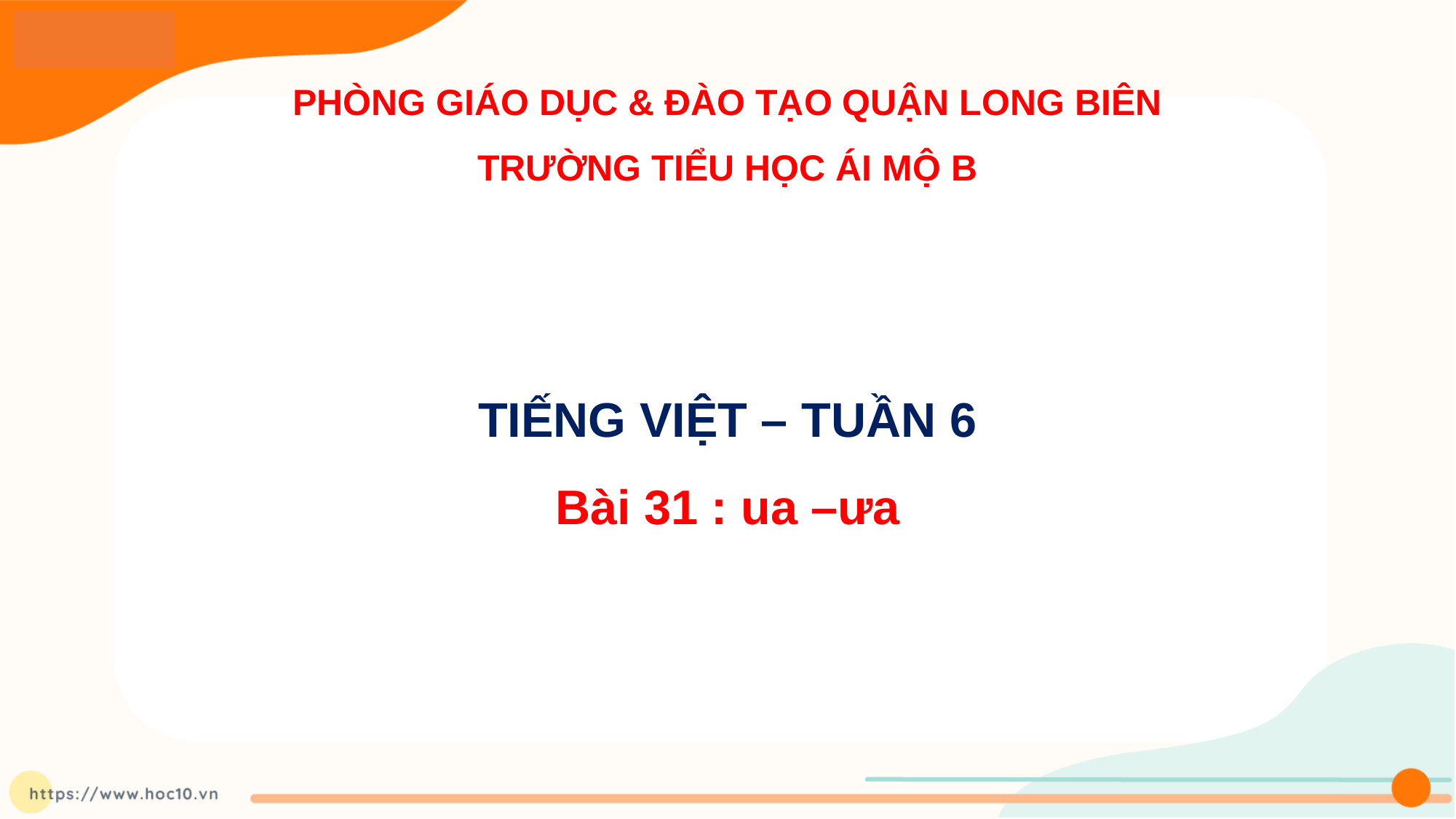

# PHÒNG GIÁO DỤC & ĐÀO TẠO QUẬN LONG BIÊN TRƯỜNG TIỂU HỌC ÁI MỘ B

TIẾNG VIỆT – TUẦN 6
Bài 31 : ua –ưa